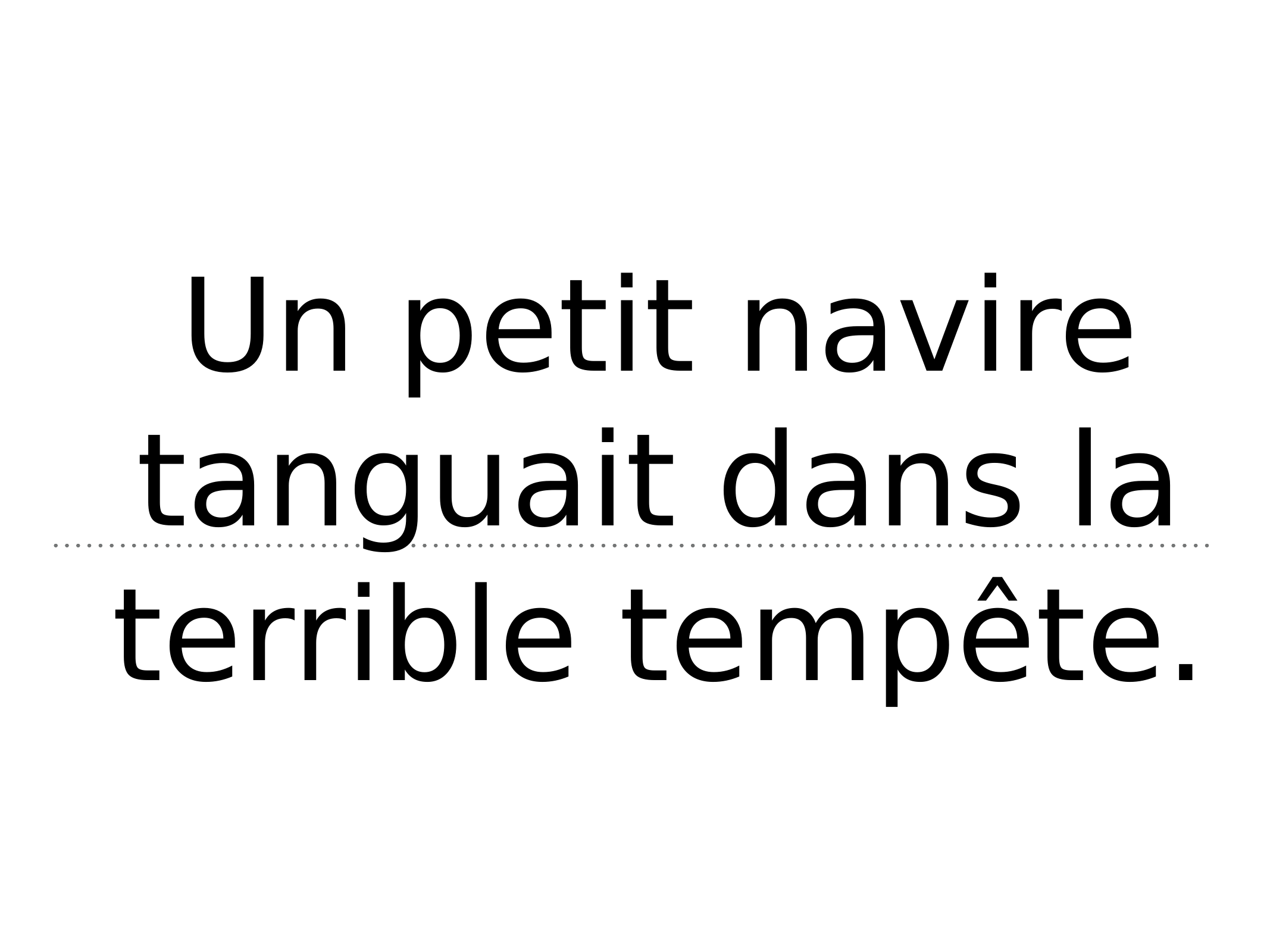

# Un petit navire tanguait dans la terrible tempête.